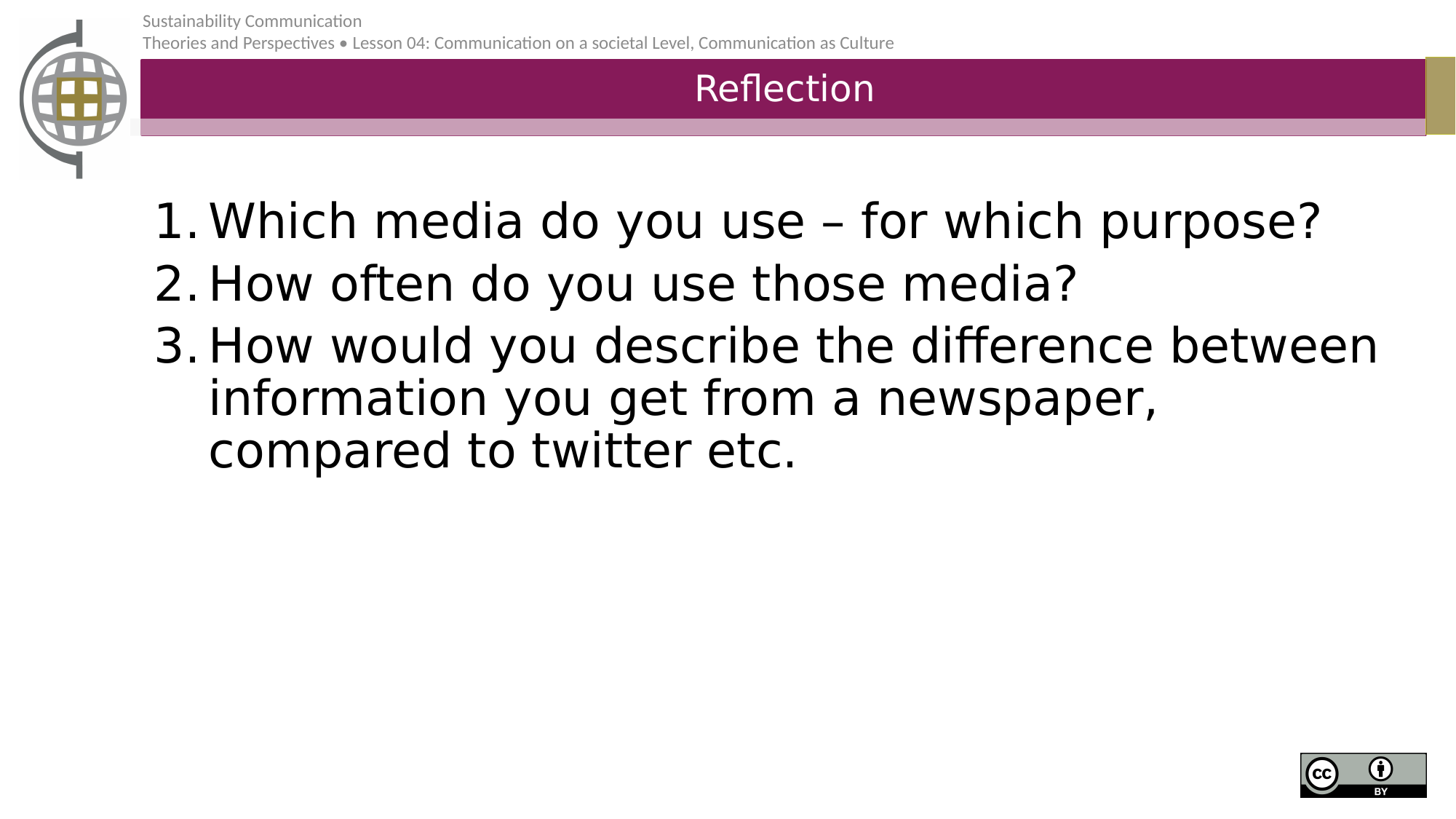

# Reflection
Which media do you use – for which purpose?
How often do you use those media?
How would you describe the difference between information you get from a newspaper, compared to twitter etc.